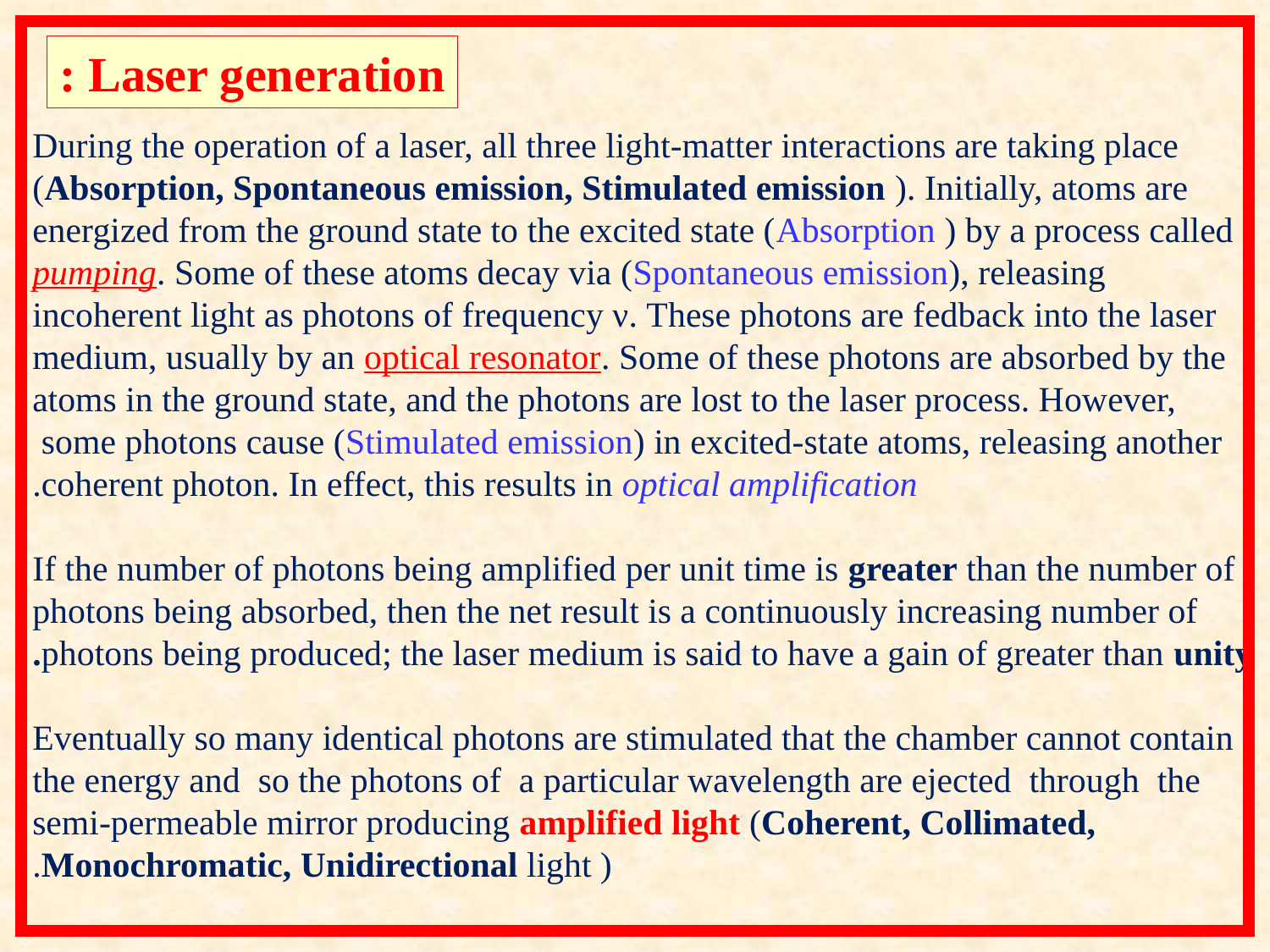

Laser generation :
During the operation of a laser, all three light-matter interactions are taking place (Absorption, Spontaneous emission, Stimulated emission ). Initially, atoms are energized from the ground state to the excited state (Absorption ) by a process called pumping. Some of these atoms decay via (Spontaneous emission), releasing incoherent light as photons of frequency ν. These photons are fedback into the laser medium, usually by an optical resonator. Some of these photons are absorbed by the atoms in the ground state, and the photons are lost to the laser process. However, some photons cause (Stimulated emission) in excited-state atoms, releasing another
coherent photon. In effect, this results in optical amplification.

If the number of photons being amplified per unit time is greater than the number of photons being absorbed, then the net result is a continuously increasing number of photons being produced; the laser medium is said to have a gain of greater than unity.

Eventually so many identical photons are stimulated that the chamber cannot contain the energy and  so the photons of  a particular wavelength are ejected  through  the  semi-permeable mirror producing amplified light (Coherent, Collimated, Monochromatic, Unidirectional light ).